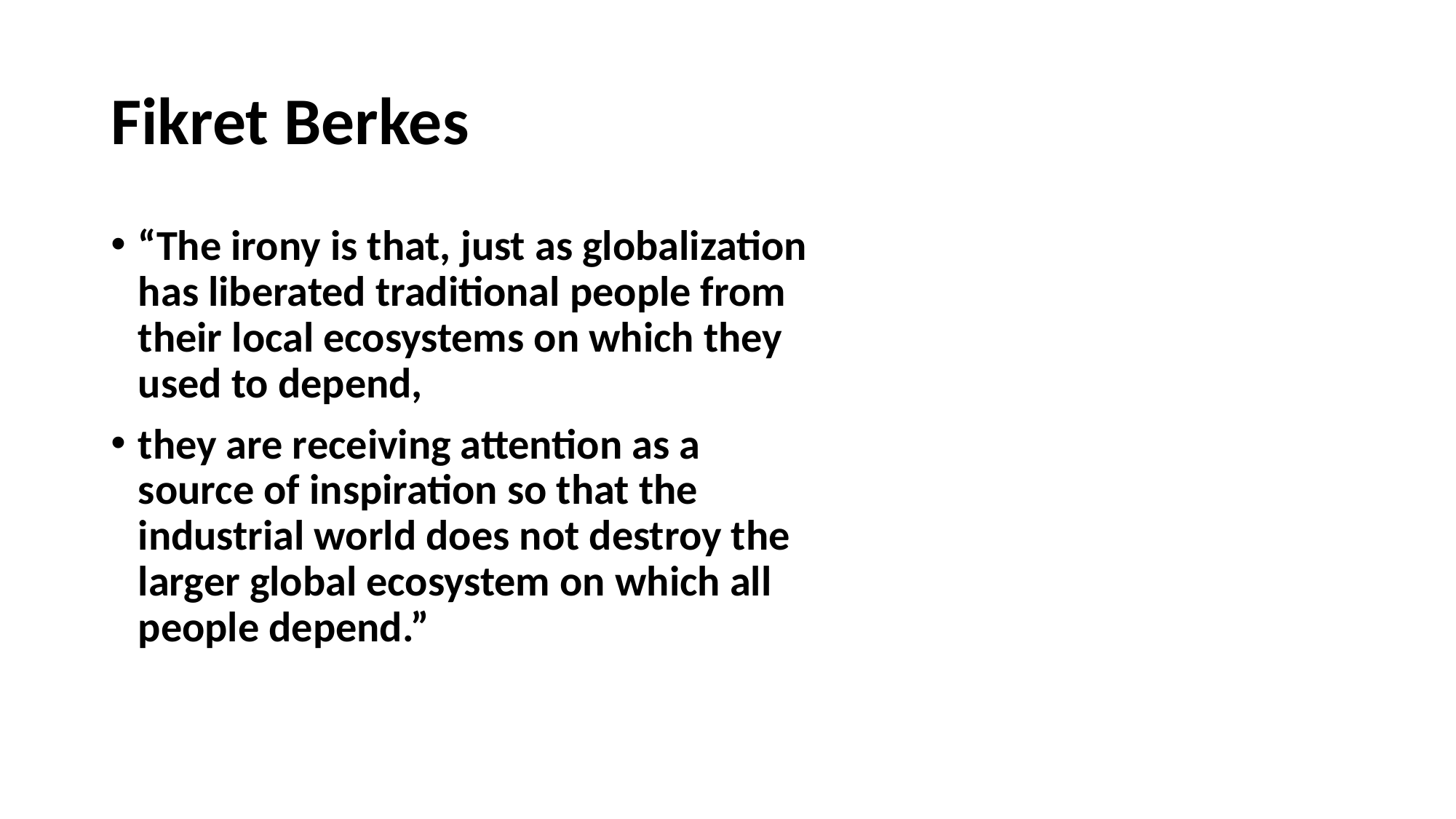

# Fikret Berkes
“The irony is that, just as globalization has liberated traditional people from their local ecosystems on which they used to depend,
they are receiving attention as a source of inspiration so that the industrial world does not destroy the larger global ecosystem on which all people depend.”